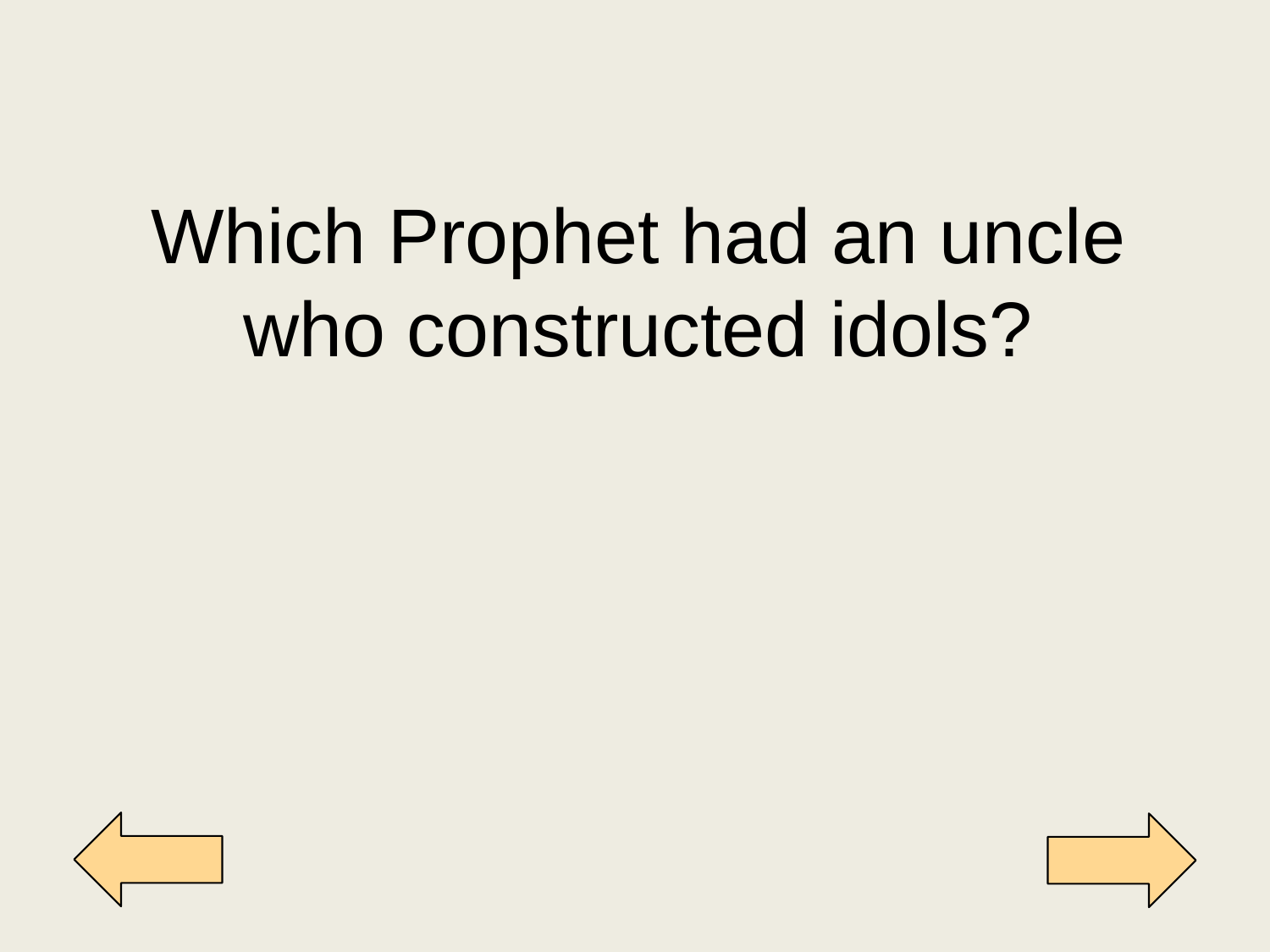

Which Prophet had an uncle who constructed idols?